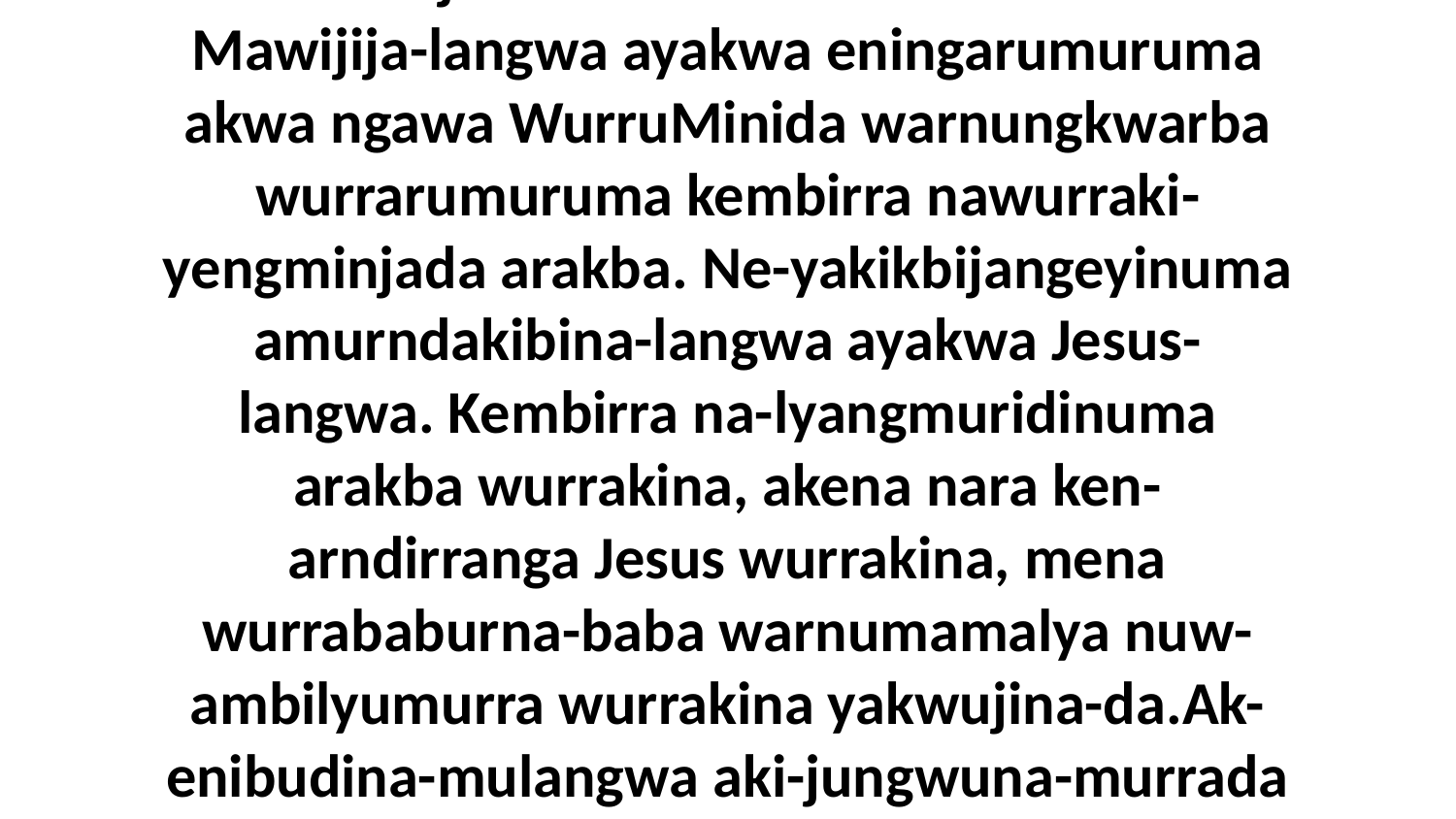

26 Aburraja kembirra warnikakakirumaka Mawijija-langwa ayakwa eningarumuruma akwa ngawa WurruMinida warnungkwarba wurrarumuruma kembirra nawurraki-yengminjada arakba. Ne-yakikbijangeyinuma amurndakibina-langwa ayakwa Jesus-langwa. Kembirra na-lyangmuridinuma arakba wurrakina, akena nara ken-arndirranga Jesus wurrakina, mena wurrababurna-baba warnumamalya nuw-ambilyumurra wurrakina yakwujina-da.Ak-enibudina-mulangwa aki-jungwuna-murrada ngakwurruwa